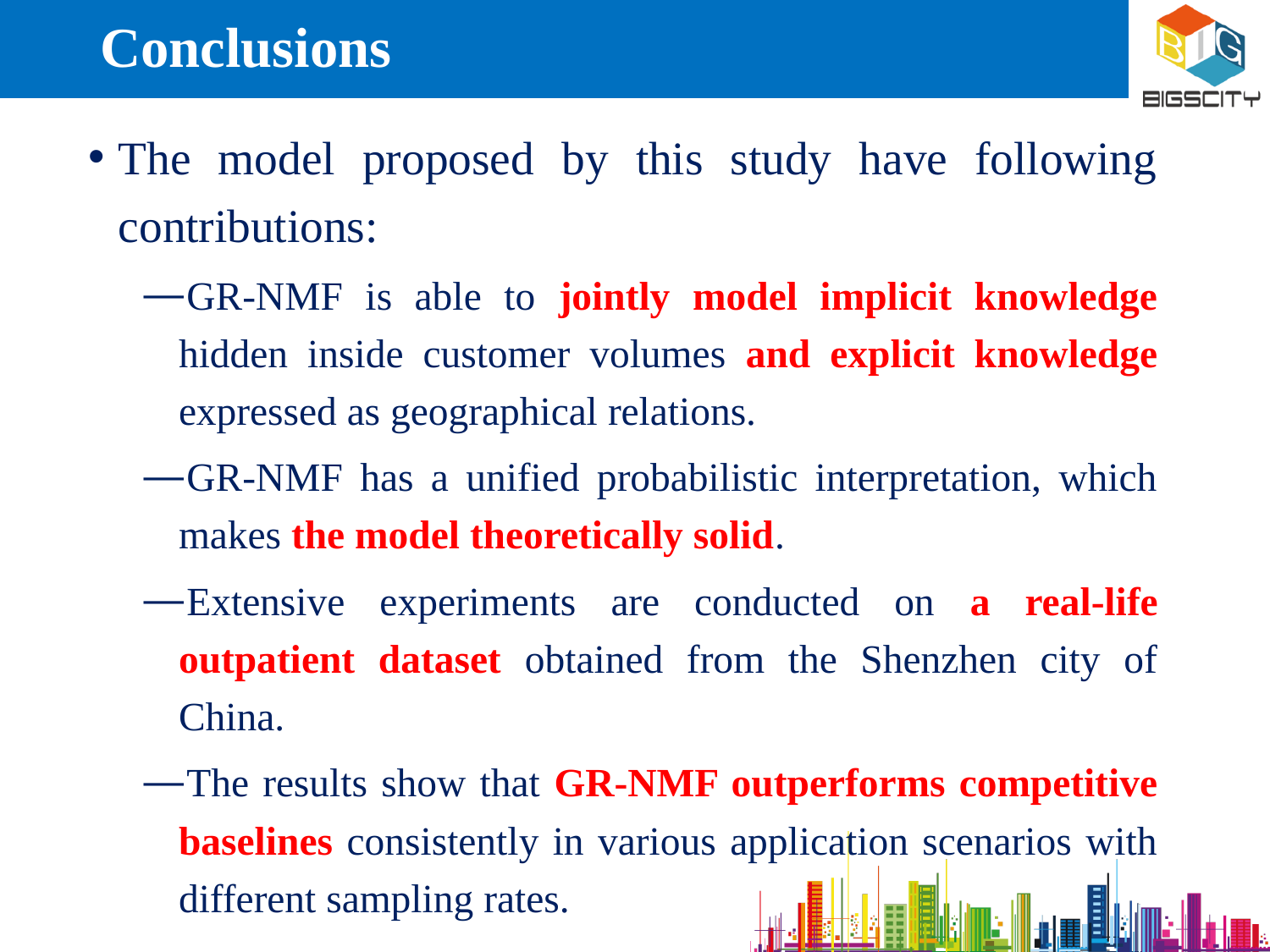

# Conclusions
The model proposed by this study have following contributions:
GR-NMF is able to jointly model implicit knowledge hidden inside customer volumes and explicit knowledge expressed as geographical relations.
GR-NMF has a unified probabilistic interpretation, which makes the model theoretically solid.
Extensive experiments are conducted on a real-life outpatient dataset obtained from the Shenzhen city of China.
The results show that GR-NMF outperforms competitive baselines consistently in various application scenarios with different sampling rates.